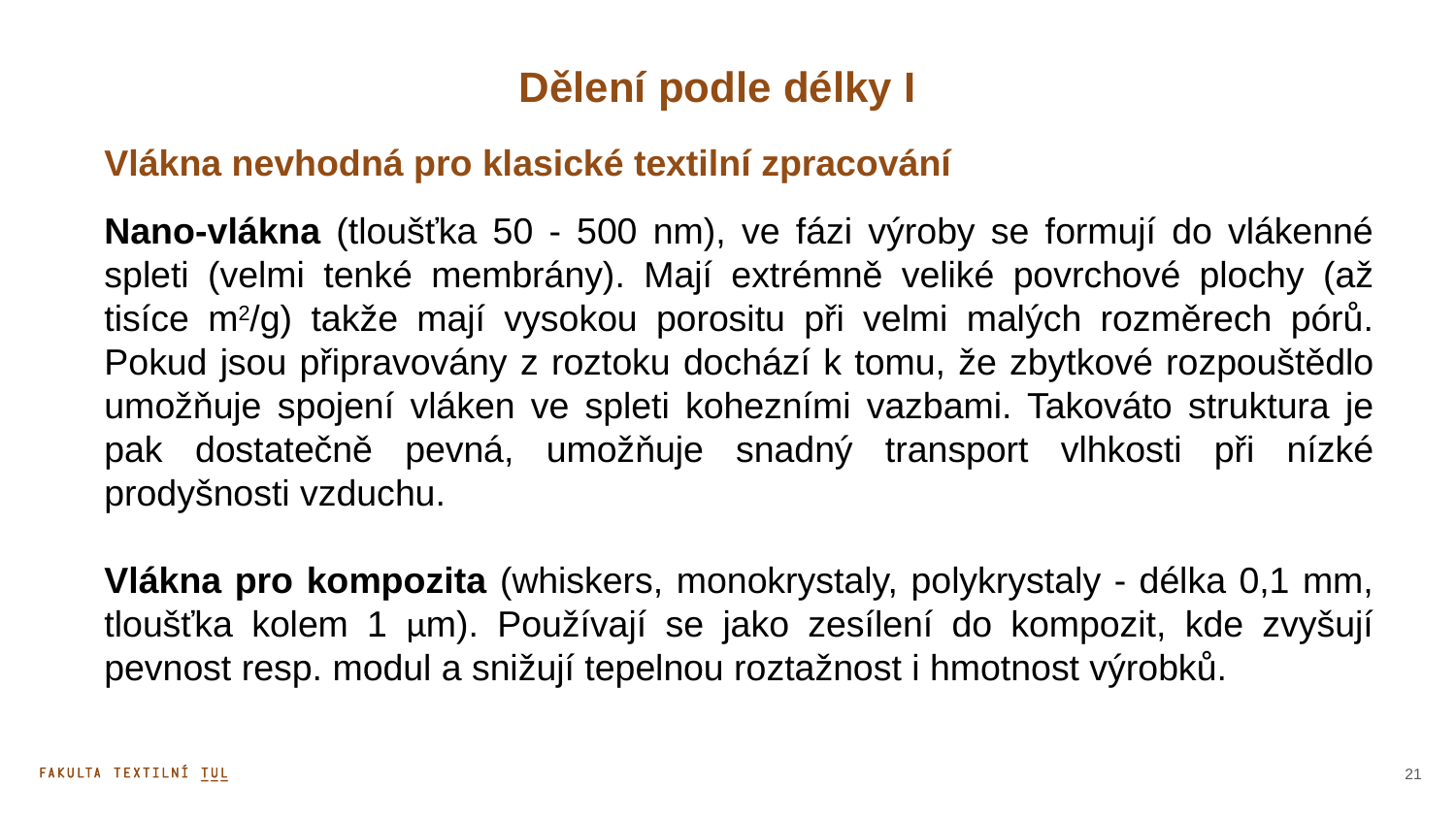

Dělení podle délky I
Vlákna nevhodná pro klasické textilní zpracování

Nano-vlákna (tloušťka 50 - 500 nm), ve fázi výroby se formují do vlákenné spleti (velmi tenké membrány). Mají extrémně veliké povrchové plochy (až tisíce m2/g) takže mají vysokou porositu při velmi malých rozměrech pórů. Pokud jsou připravovány z roztoku dochází k tomu, že zbytkové rozpouštědlo umožňuje spojení vláken ve spleti kohezními vazbami. Takováto struktura je pak dostatečně pevná, umožňuje snadný transport vlhkosti při nízké prodyšnosti vzduchu.

Vlákna pro kompozita (whiskers, monokrystaly, polykrystaly - délka 0,1 mm, tloušťka kolem 1 μm). Používají se jako zesílení do kompozit, kde zvyšují pevnost resp. modul a snižují tepelnou roztažnost i hmotnost výrobků.

21